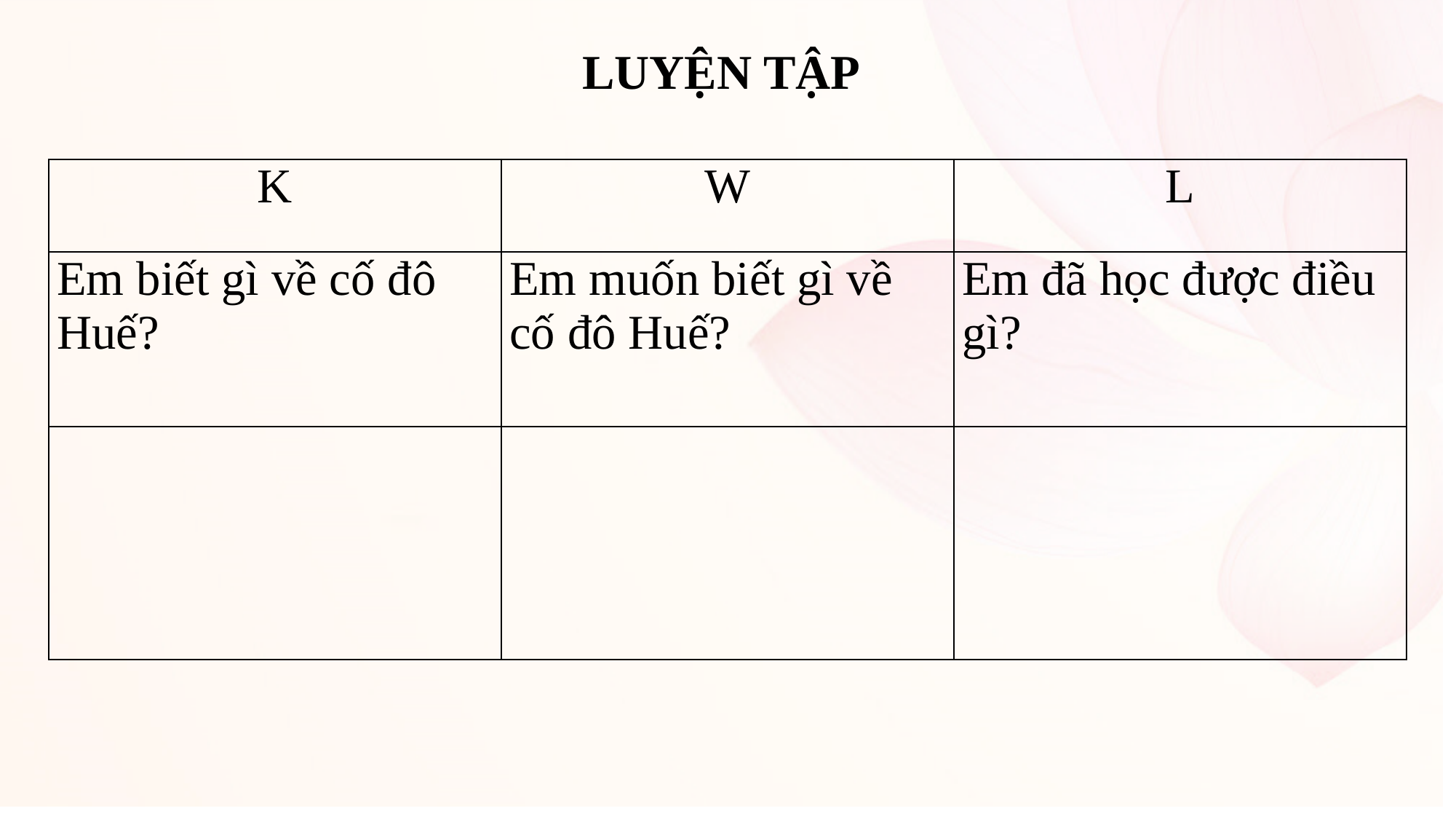

LUYỆN TẬP
| K | W | L |
| --- | --- | --- |
| Em biết gì về cố đô Huế? | Em muốn biết gì về cố đô Huế? | Em đã học được điều gì? |
|  |  |  |